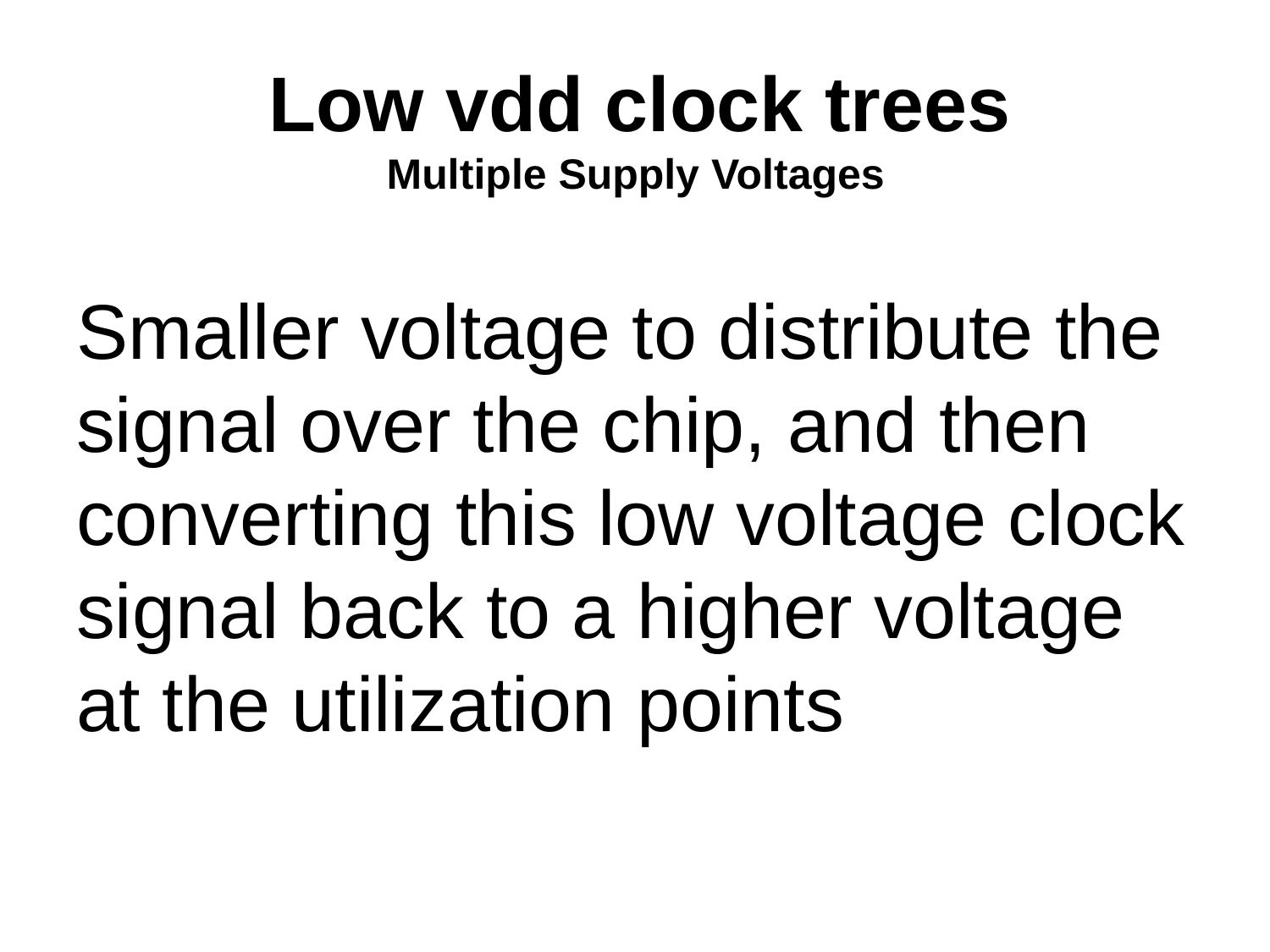

Low vdd clock trees
Multiple Supply Voltages
# Smaller voltage to distribute the signal over the chip, and then converting this low voltage clock signal back to a higher voltage at the utilization points